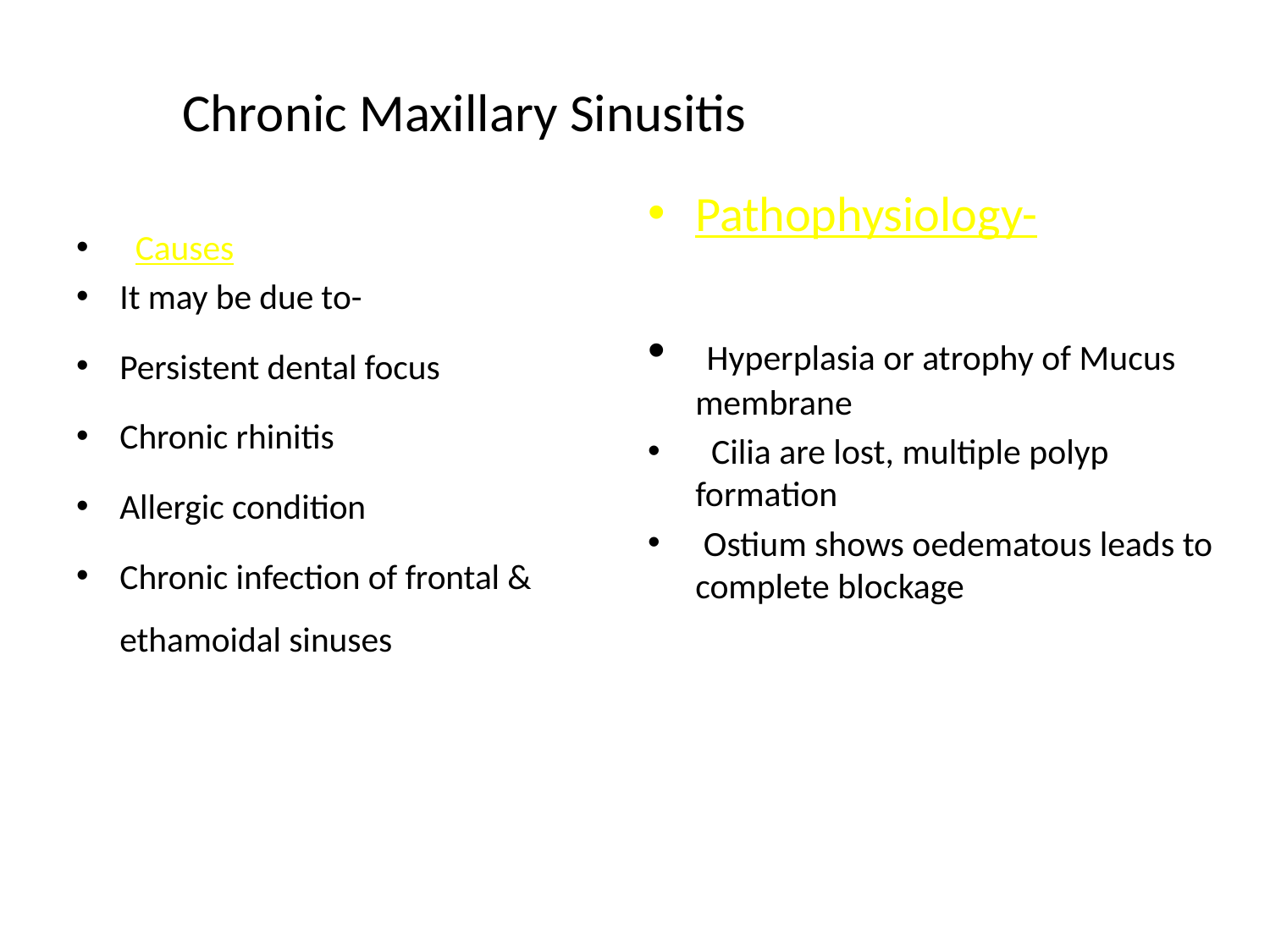

# Chronic Maxillary Sinusitis
Pathophysiology-

 Hyperplasia or atrophy of Mucus membrane
  Cilia are lost, multiple polyp formation
 Ostium shows oedematous leads to complete blockage

  Causes
It may be due to-
Persistent dental focus
Chronic rhinitis
Allergic condition
Chronic infection of frontal & ethamoidal sinuses